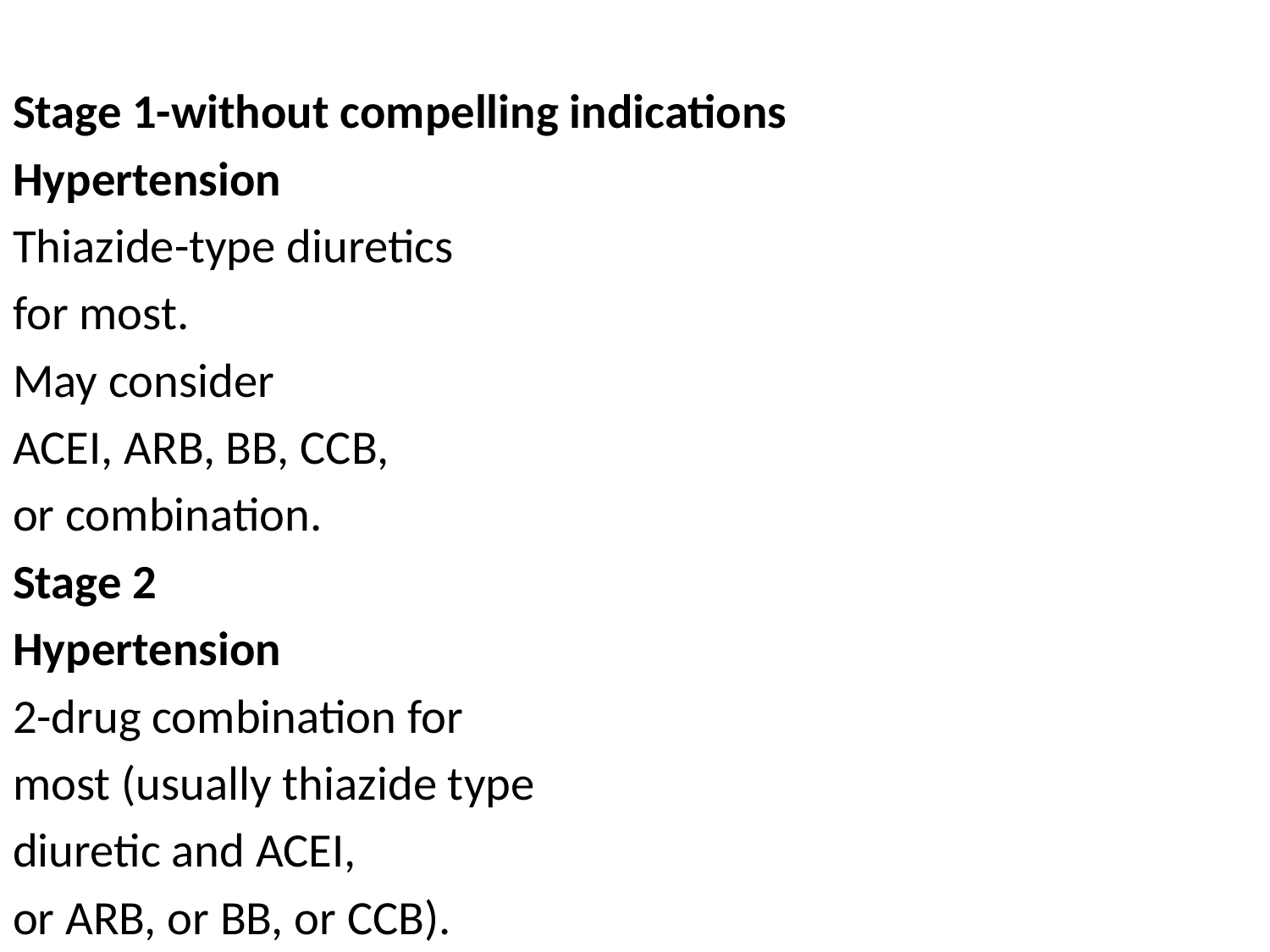

#
Stage 1-without compelling indications
Hypertension
Thiazide-type diuretics
for most.
May consider
ACEI, ARB, BB, CCB,
or combination.
Stage 2
Hypertension
2-drug combination for
most (usually thiazide type
diuretic and ACEI,
or ARB, or BB, or CCB).